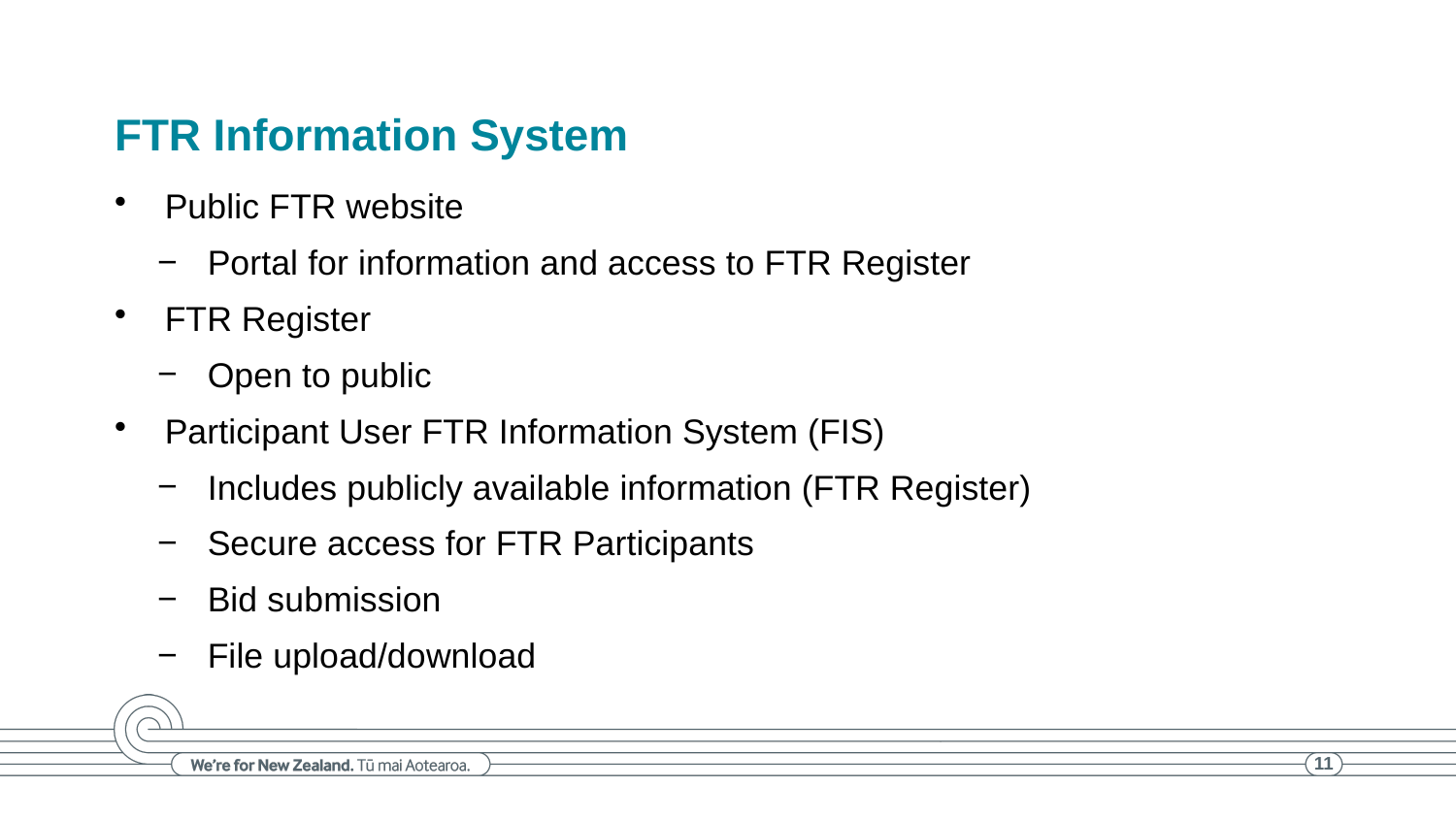

# FTR Information System
Public FTR website
Portal for information and access to FTR Register
FTR Register
Open to public
Participant User FTR Information System (FIS)
Includes publicly available information (FTR Register)
Secure access for FTR Participants
Bid submission
File upload/download
11